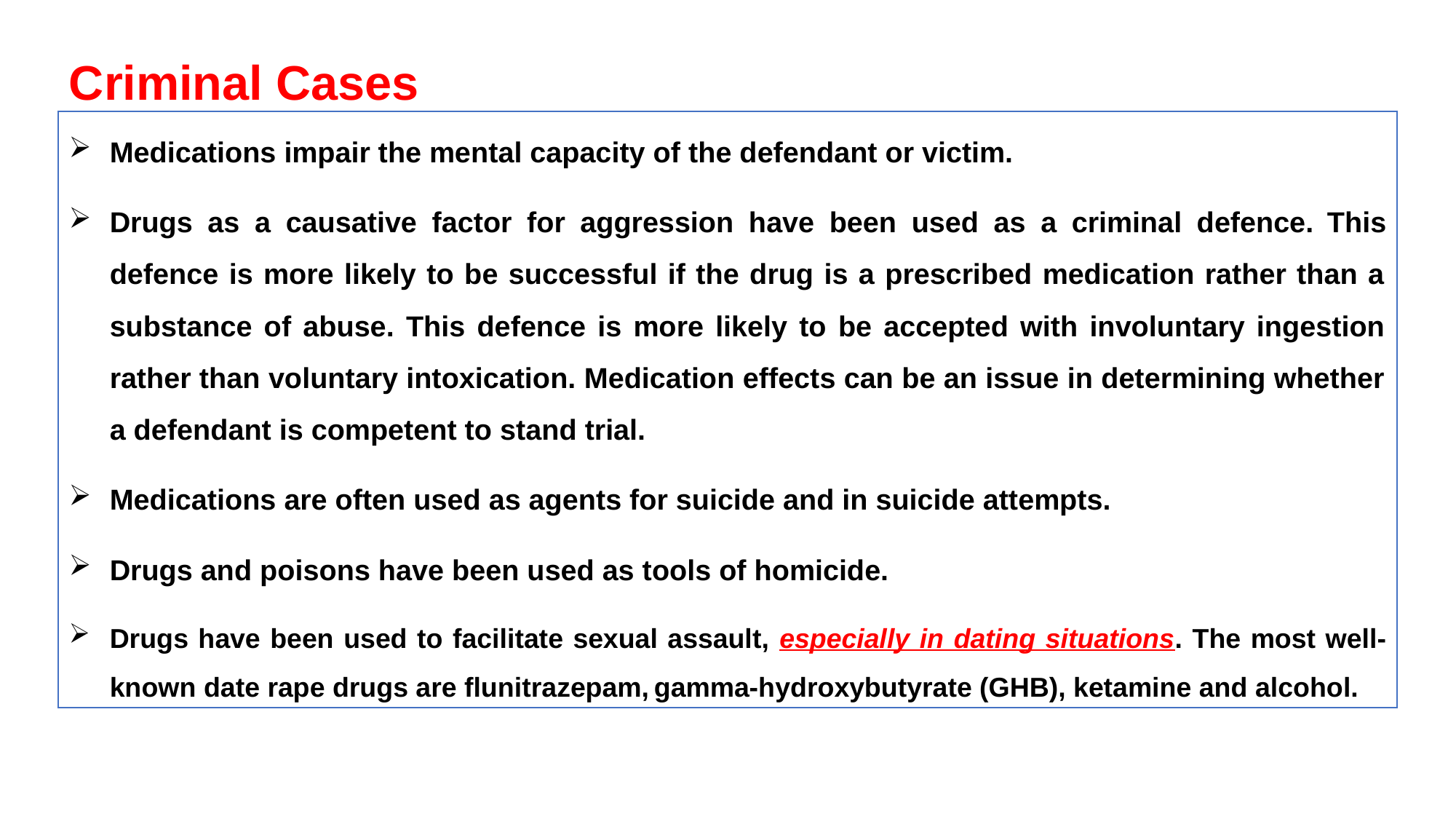

# Criminal Cases
Medications impair the mental capacity of the defendant or victim.
Drugs as a causative factor for aggression have been used as a criminal defence. This defence is more likely to be successful if the drug is a prescribed medication rather than a substance of abuse. This defence is more likely to be accepted with involuntary ingestion rather than voluntary intoxication. Medication effects can be an issue in determining whether a defendant is competent to stand trial.
Medications are often used as agents for suicide and in suicide attempts.
Drugs and poisons have been used as tools of homicide.
Drugs have been used to facilitate sexual assault, especially in dating situations. The most well-known date rape drugs are flunitrazepam, gamma-hydroxybutyrate (GHB), ketamine and alcohol.